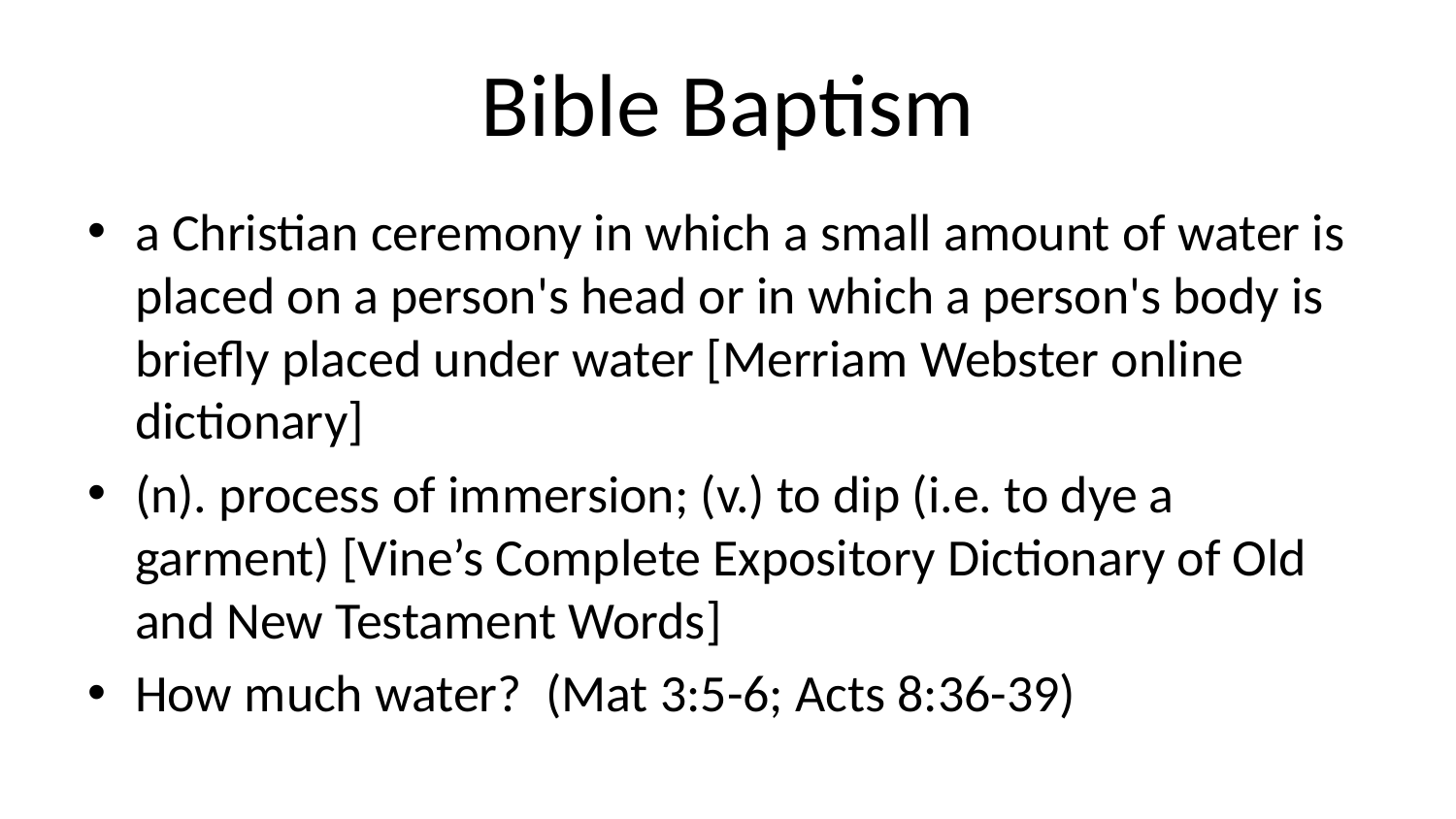

# Bible Baptism
a Christian ceremony in which a small amount of water is placed on a person's head or in which a person's body is briefly placed under water [Merriam Webster online dictionary]
(n). process of immersion; (v.) to dip (i.e. to dye a garment) [Vine’s Complete Expository Dictionary of Old and New Testament Words]
How much water?  (Mat 3:5-6; Acts 8:36-39)